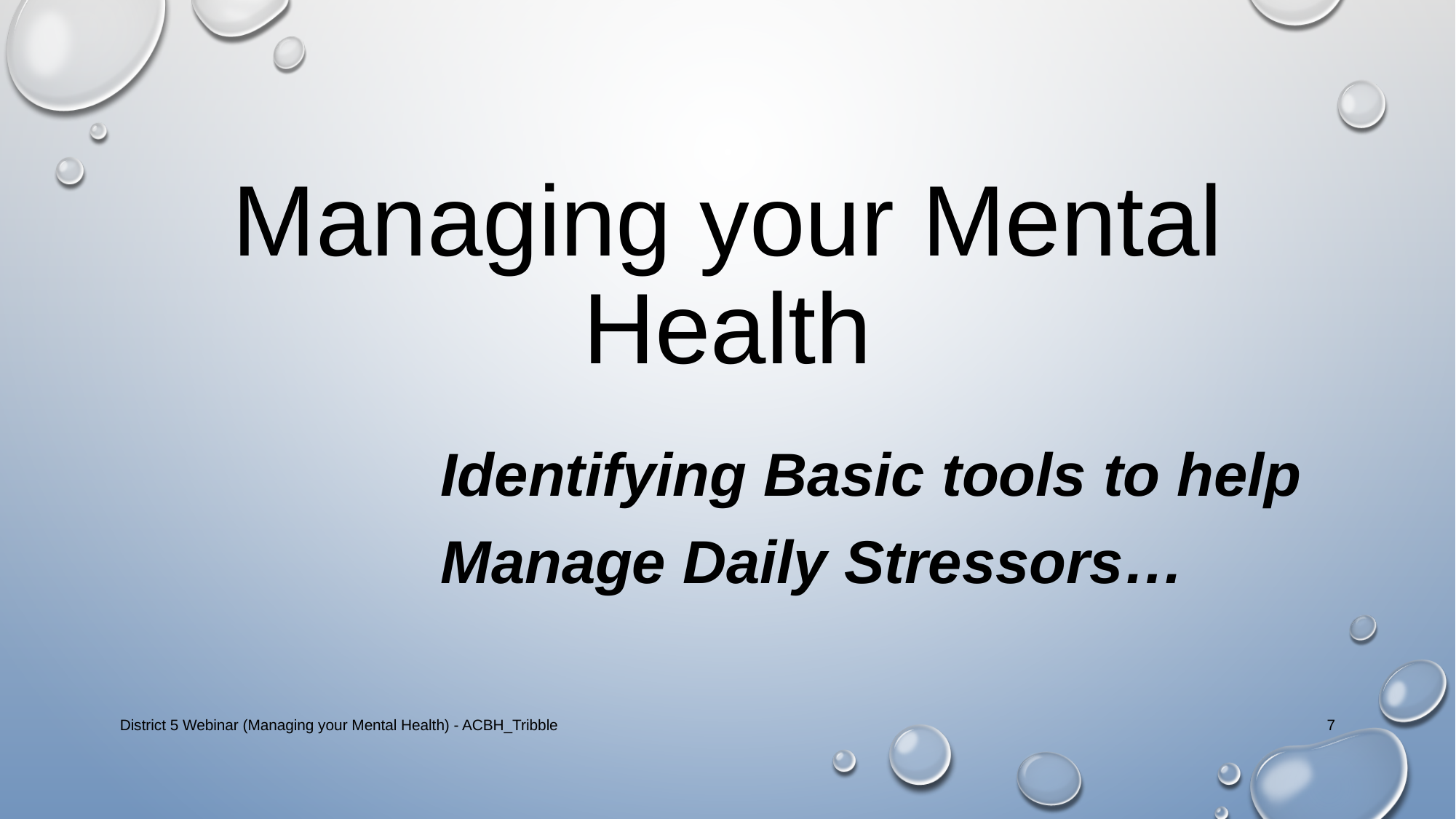

# Managing your Mental Health
Identifying Basic tools to help Manage Daily Stressors…

District 5 Webinar (Managing your Mental Health) - ACBH_Tribble
7